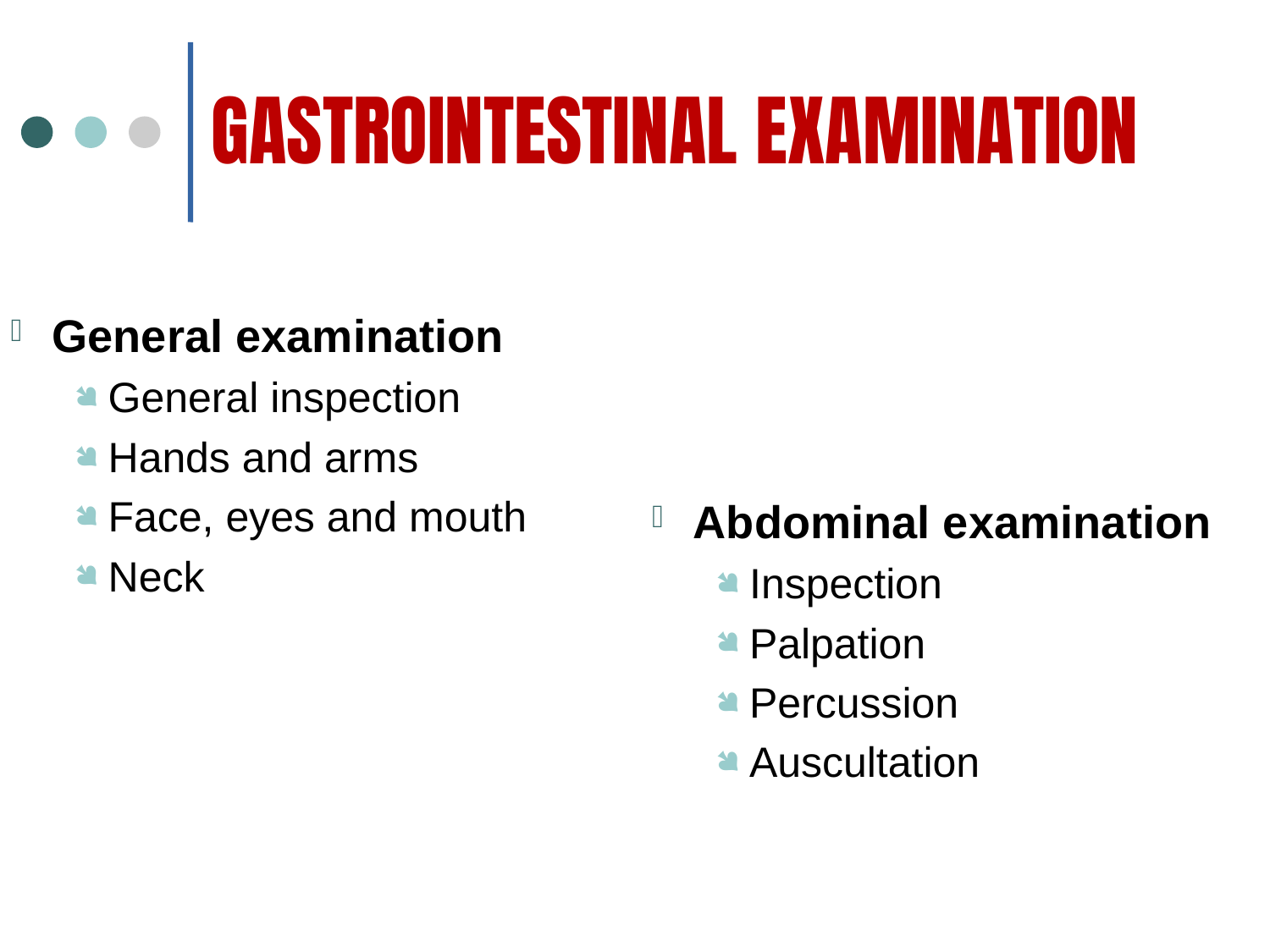

# GASTROINTESTINAL EXAMINATION
General examination
General inspection
Hands and arms
Face, eyes and mouth
Neck
Abdominal examination
Inspection
Palpation
Percussion
Auscultation